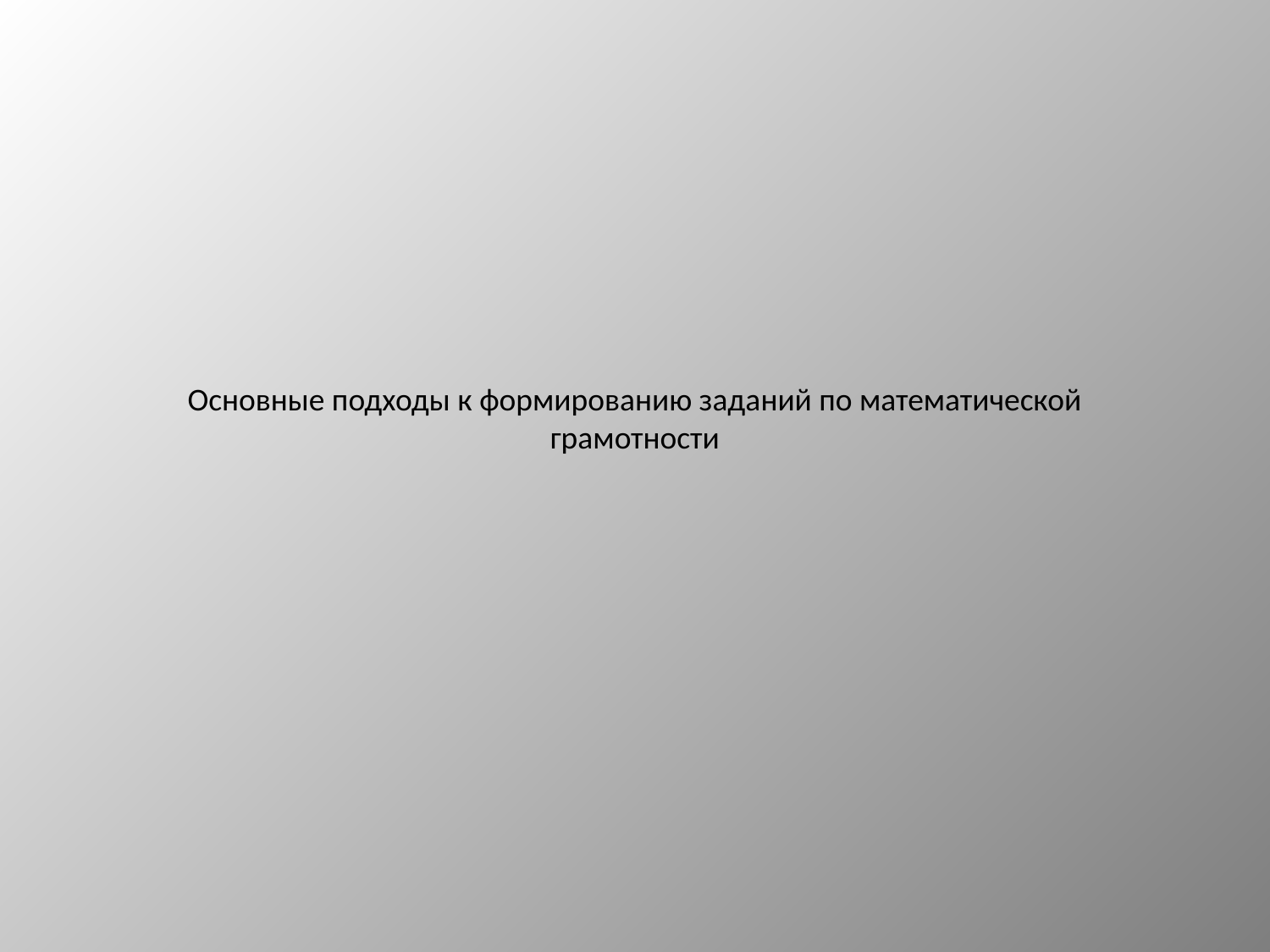

# Основные подходы к формированию заданий по математической грамотности